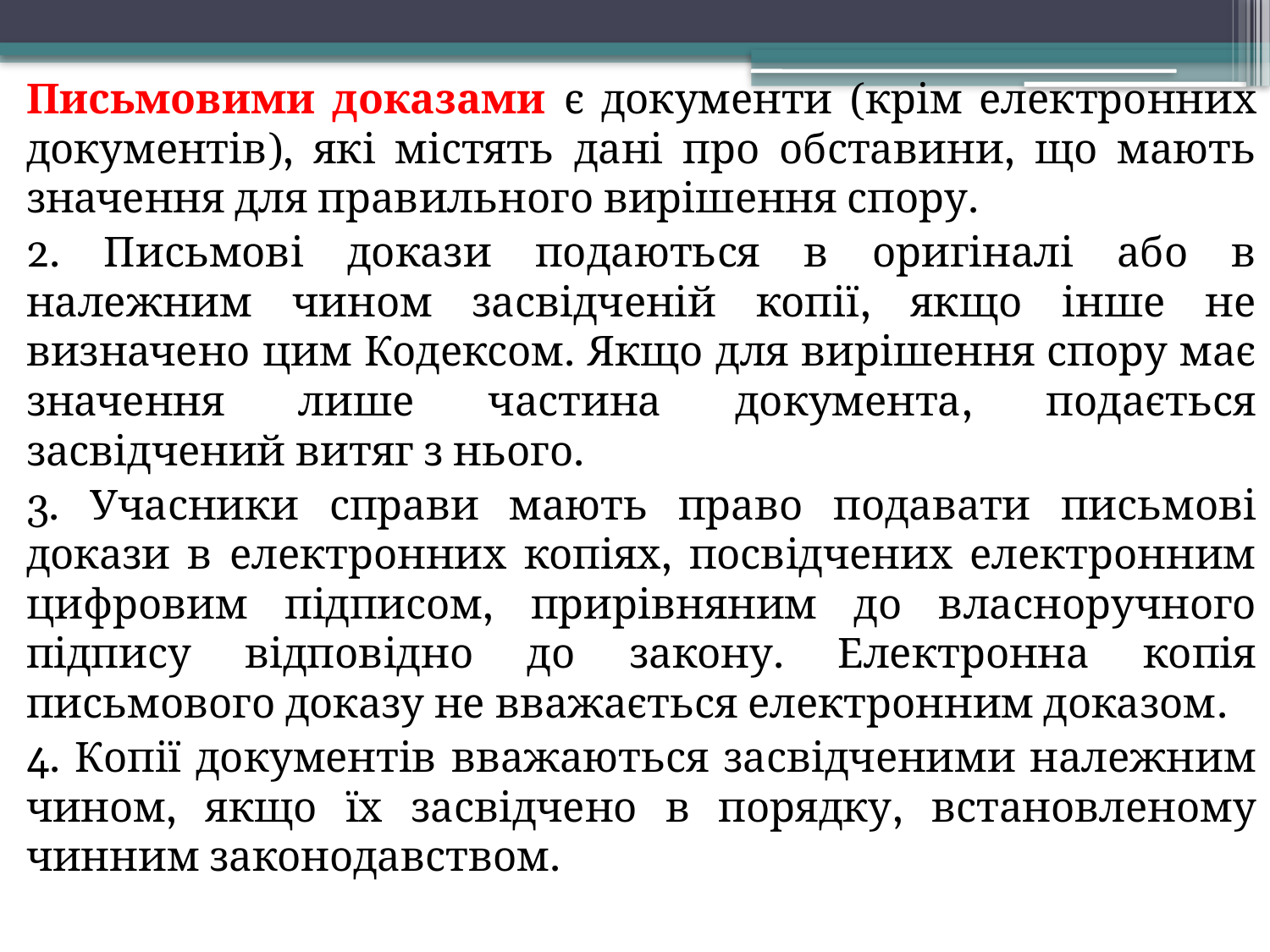

Письмовими доказами є документи (крім електронних документів), які містять дані про обставини, що мають значення для правильного вирішення спору.
2. Письмові докази подаються в оригіналі або в належним чином засвідченій копії, якщо інше не визначено цим Кодексом. Якщо для вирішення спору має значення лише частина документа, подається засвідчений витяг з нього.
3. Учасники справи мають право подавати письмові докази в електронних копіях, посвідчених електронним цифровим підписом, прирівняним до власноручного підпису відповідно до закону. Електронна копія письмового доказу не вважається електронним доказом.
4. Копії документів вважаються засвідченими належним чином, якщо їх засвідчено в порядку, встановленому чинним законодавством.